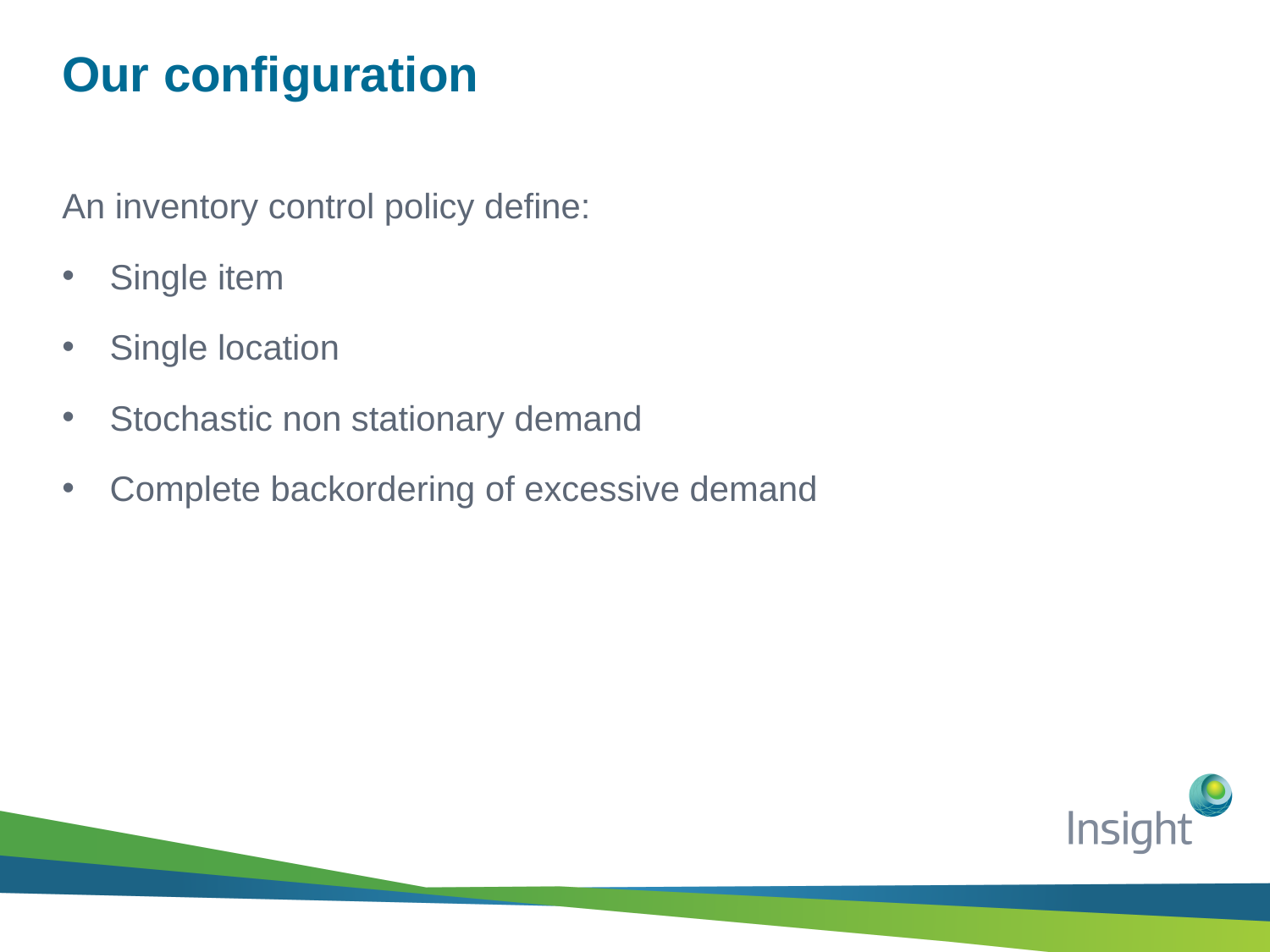

# Our configuration
An inventory control policy define:
Single item
Single location
Stochastic non stationary demand
Complete backordering of excessive demand